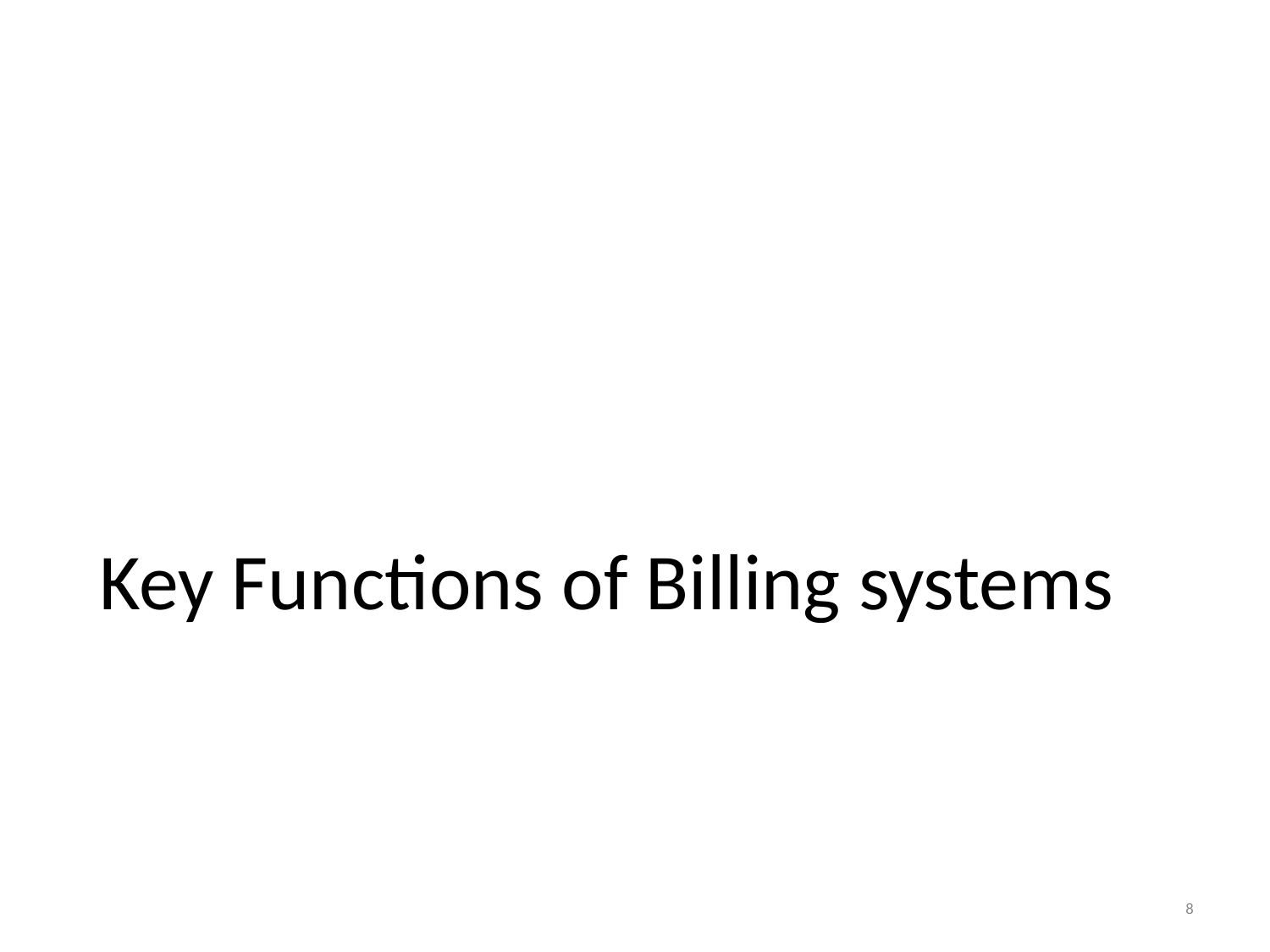

# Key Functions of Billing systems
8